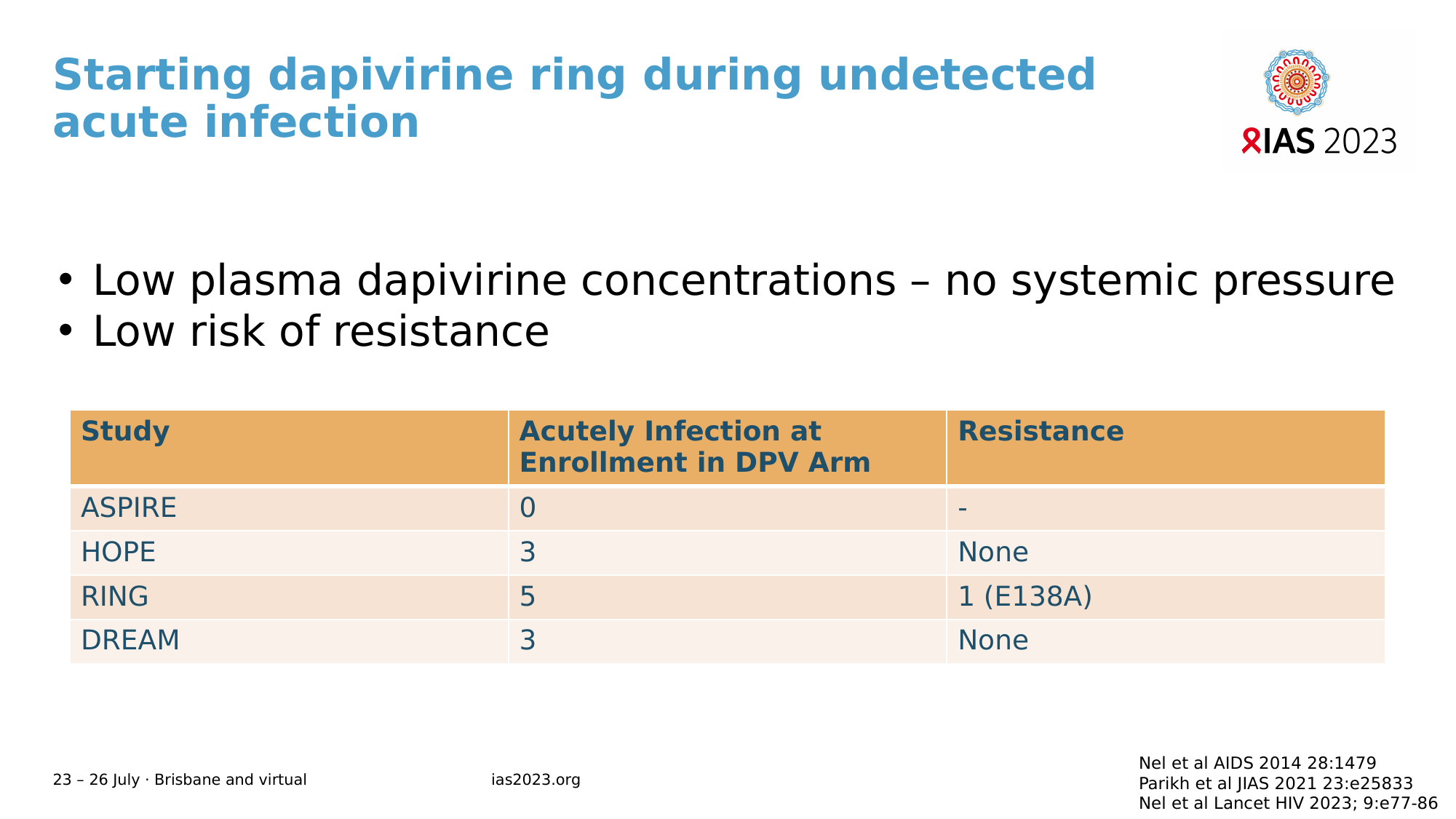

# Starting dapivirine ring during undetected acute infection
Low plasma dapivirine concentrations – no systemic pressure
Low risk of resistance
| Study | Acutely Infection at Enrollment in DPV Arm | Resistance |
| --- | --- | --- |
| ASPIRE | 0 | - |
| HOPE | 3 | None |
| RING | 5 | 1 (E138A) |
| DREAM | 3 | None |
Nel et al AIDS 2014 28:1479
Parikh et al JIAS 2021 23:e25833
Nel et al Lancet HIV 2023; 9:e77-86